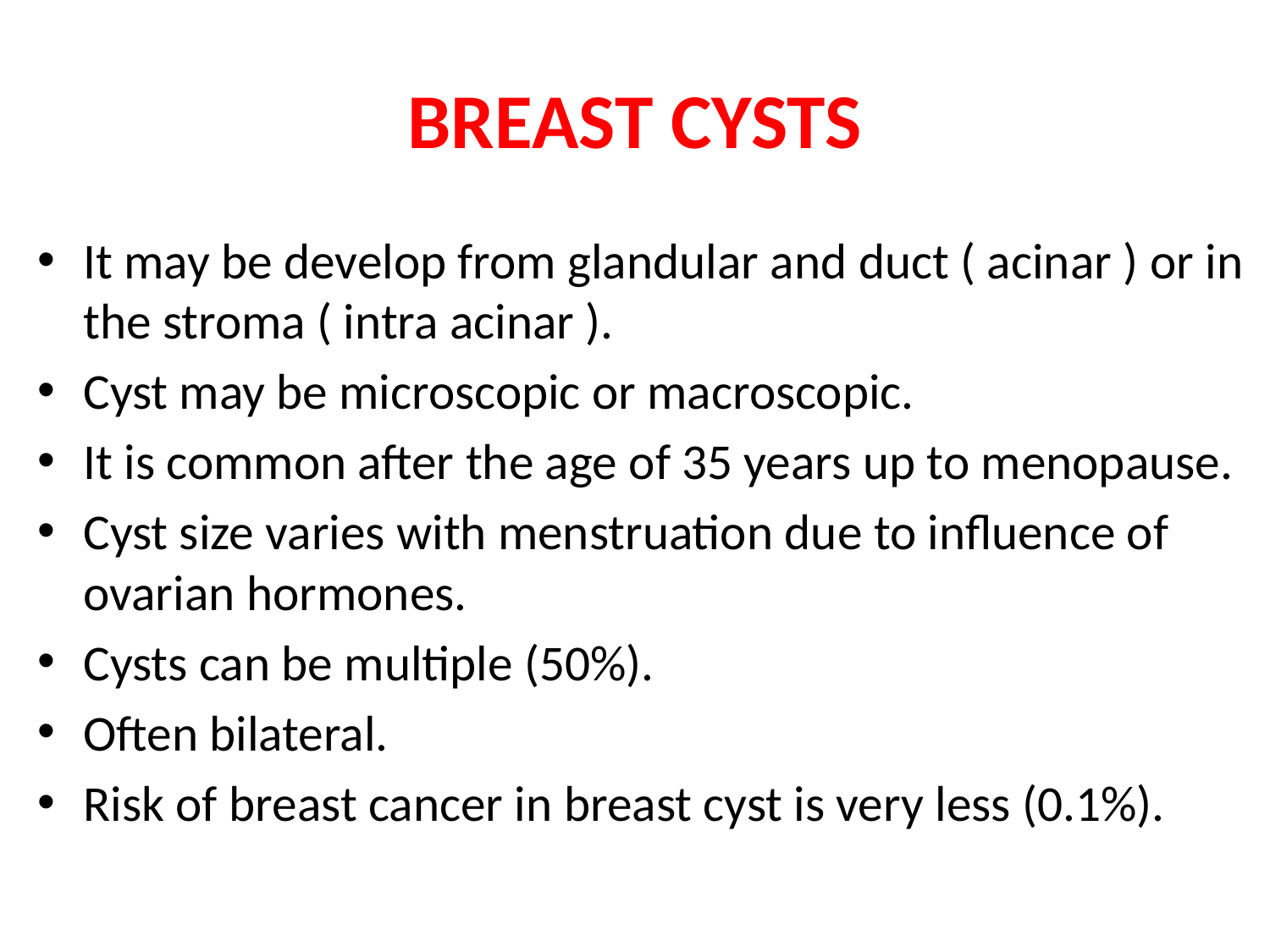

# BREAST CYSTS
It may be develop from glandular and duct ( acinar ) or in the stroma ( intra acinar ).
Cyst may be microscopic or macroscopic.
It is common after the age of 35 years up to menopause.
Cyst size varies with menstruation due to influence of ovarian hormones.
Cysts can be multiple (50%).
Often bilateral.
Risk of breast cancer in breast cyst is very less (0.1%).